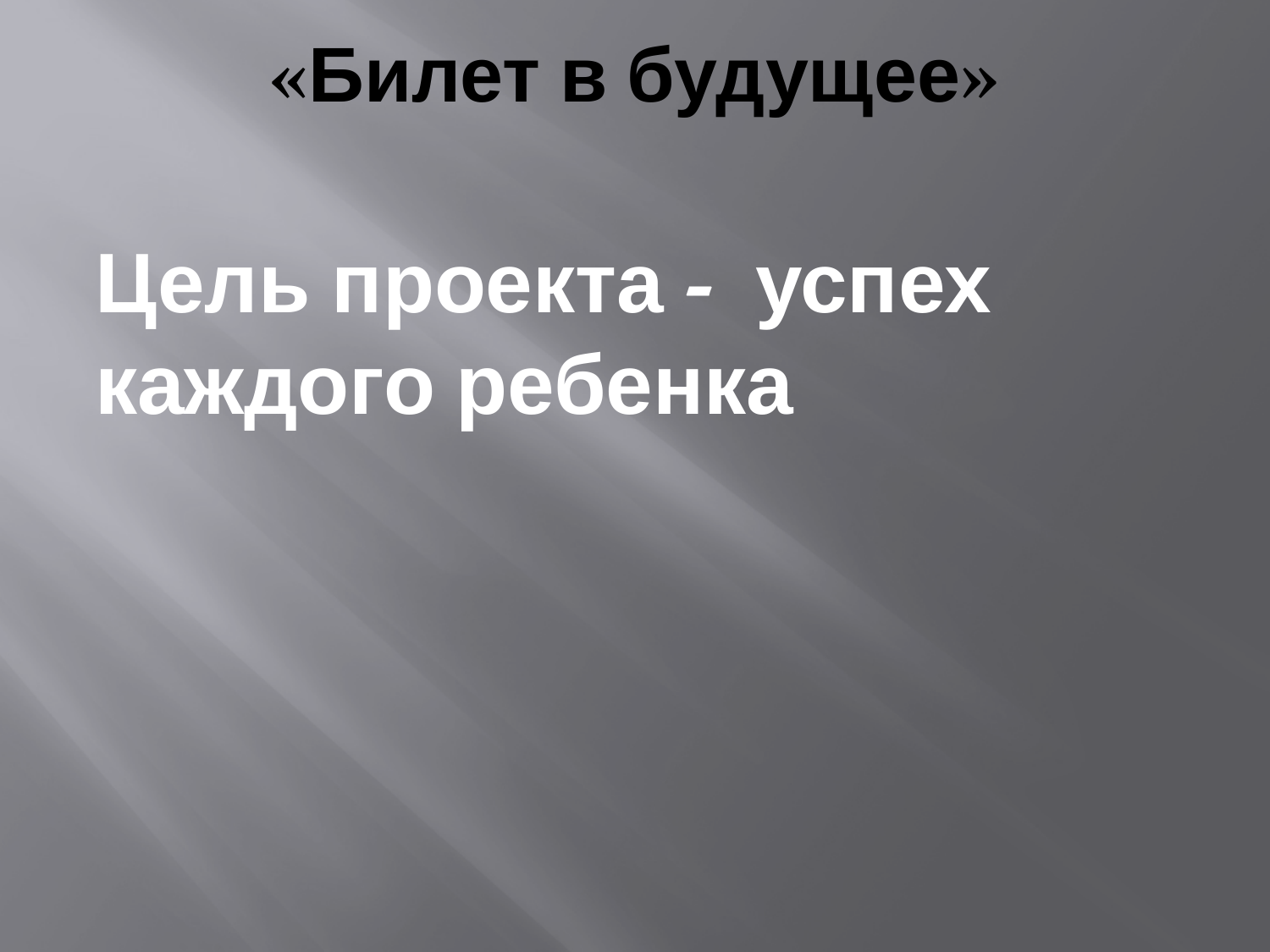

# «Билет в будущее»
Цель проекта -  успех каждого ребенка